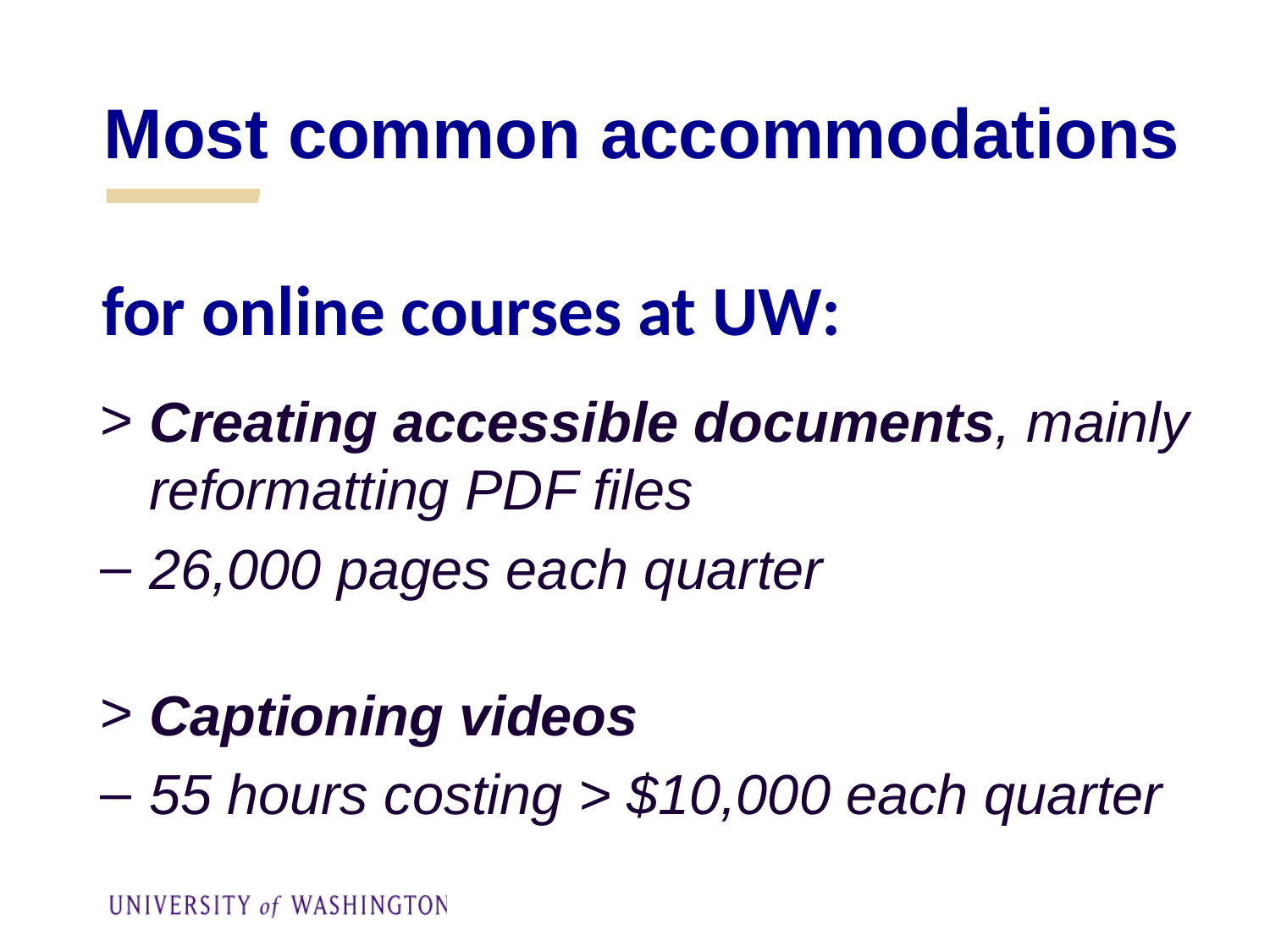

Most common accommodations
  for online courses at UW:
Creating accessible documents, mainly reformatting PDF files
26,000 pages each quarter
Captioning videos
55 hours costing > $10,000 each quarter